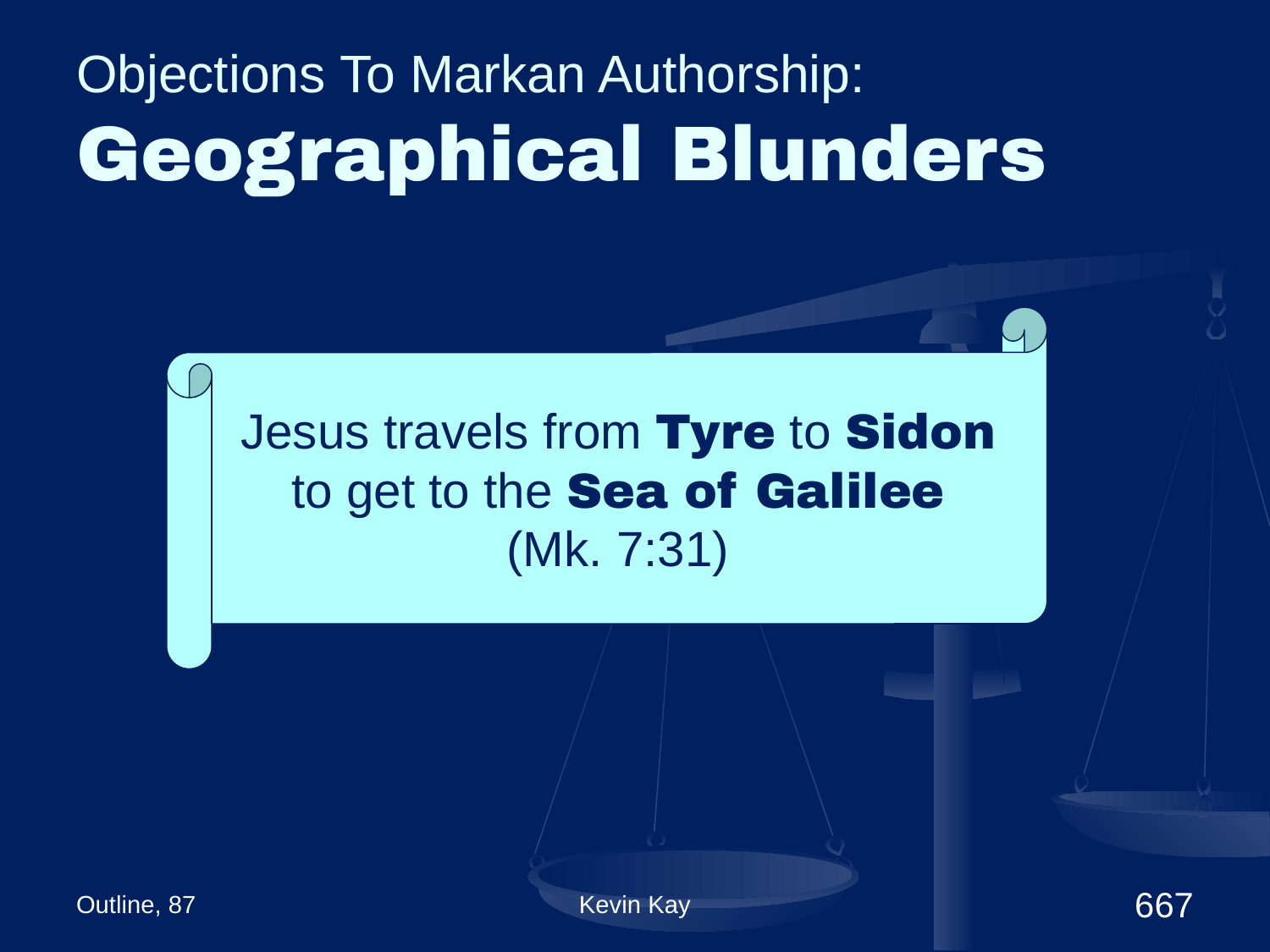

# Objections To Markan Authorship: Geographical Blunders
Jesus travels from Tyre to Sidon to get to the Sea of Galilee
(Mk. 7:31)
Outline, 87
Kevin Kay
667